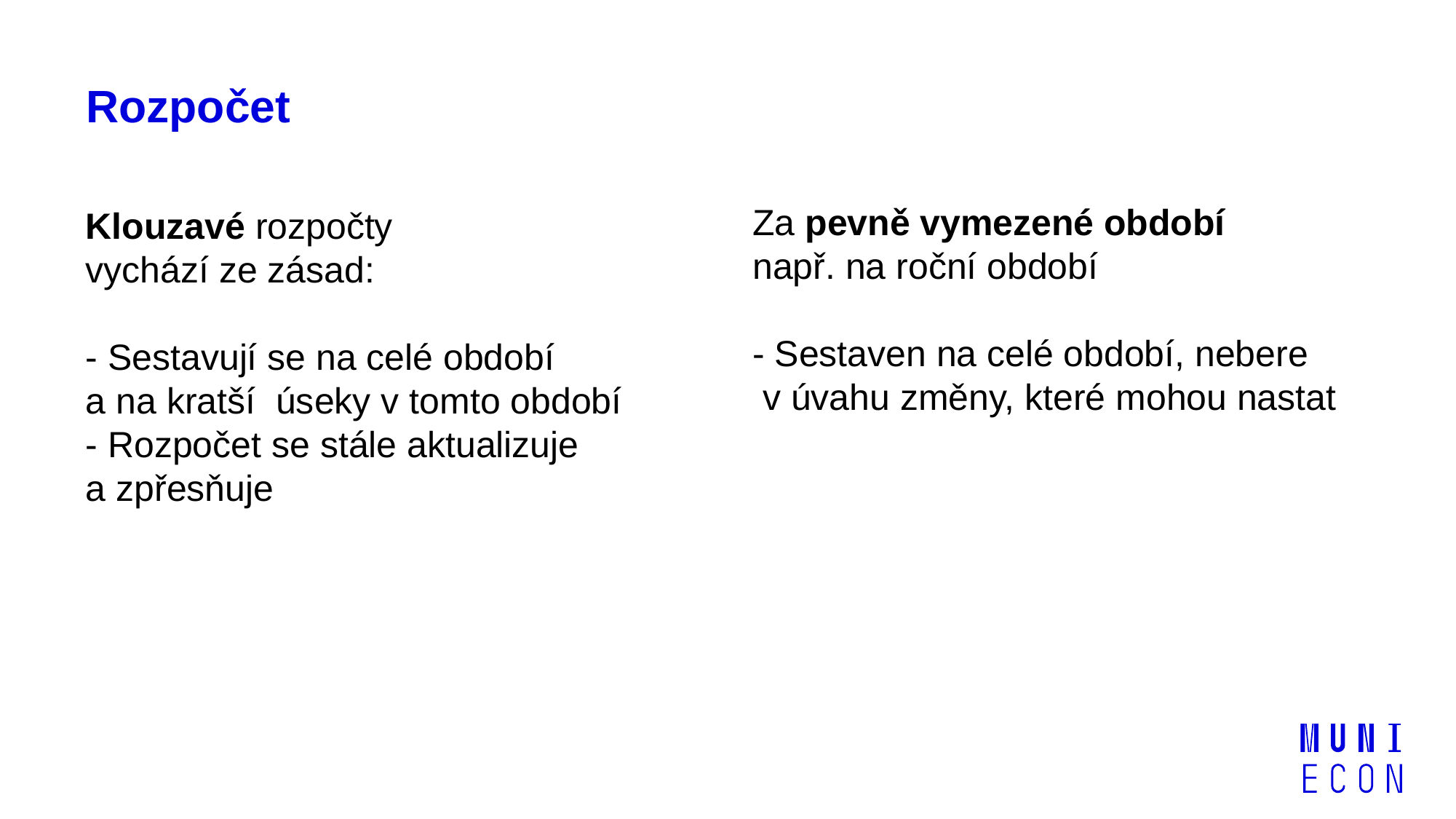

# Rozpočet
Za pevně vymezené období
např. na roční období

- Sestaven na celé období, nebere       v úvahu změny, které mohou nastat

Klouzavé rozpočty
vychází ze zásad:

- Sestavují se na celé období              a na kratší  úseky v tomto období
- Rozpočet se stále aktualizuje             a zpřesňuje